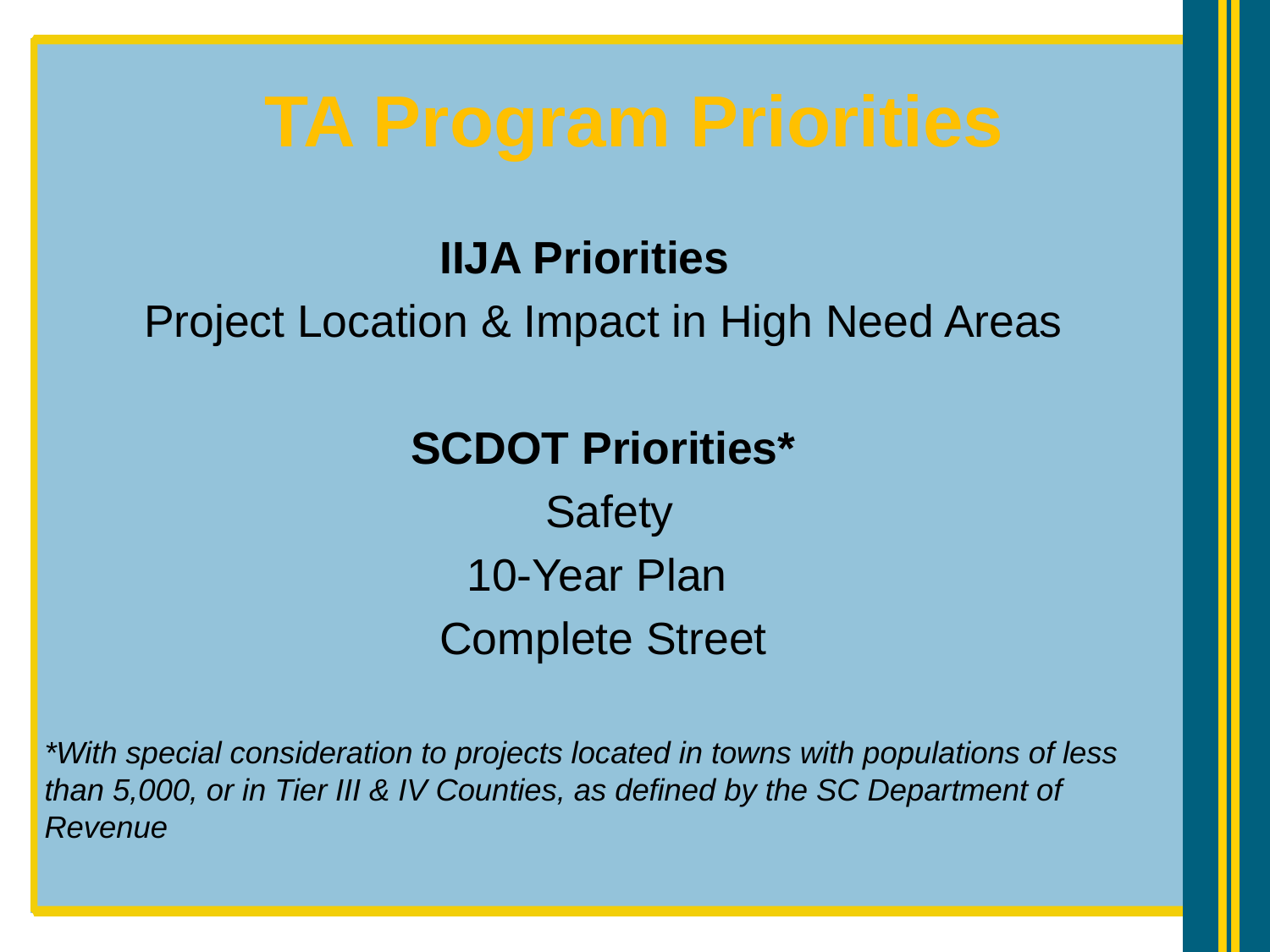

# TA Program Priorities
IIJA Priorities
Project Location & Impact in High Need Areas

SCDOT Priorities*
 Safety
 10-Year Plan
Complete Street

*With special consideration to projects located in towns with populations of less than 5,000, or in Tier III & IV Counties, as defined by the SC Department of Revenue